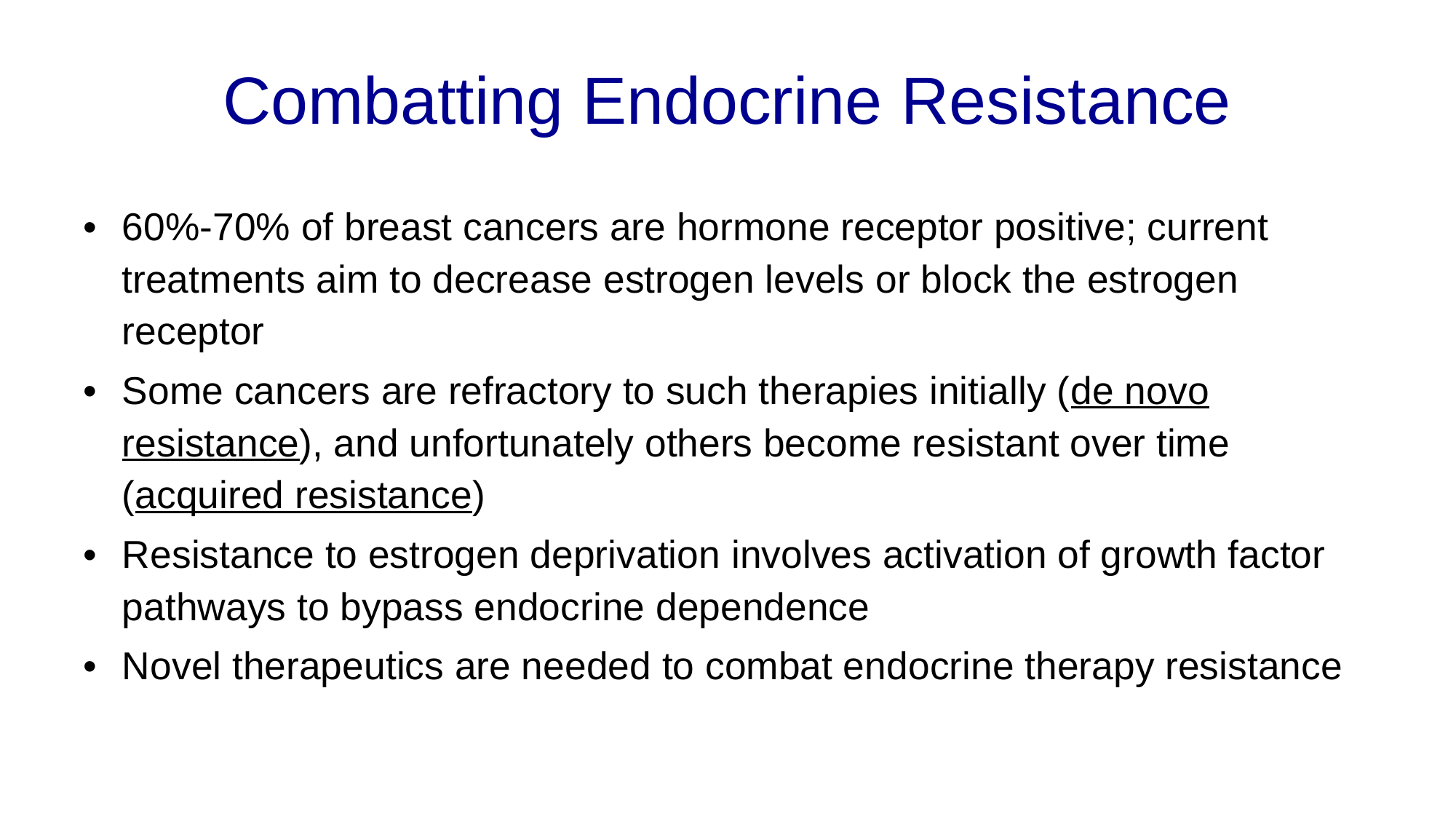

# Combatting Endocrine Resistance
60%-70% of breast cancers are hormone receptor positive; current treatments aim to decrease estrogen levels or block the estrogen receptor
Some cancers are refractory to such therapies initially (de novo resistance), and unfortunately others become resistant over time (acquired resistance)
Resistance to estrogen deprivation involves activation of growth factor pathways to bypass endocrine dependence
Novel therapeutics are needed to combat endocrine therapy resistance